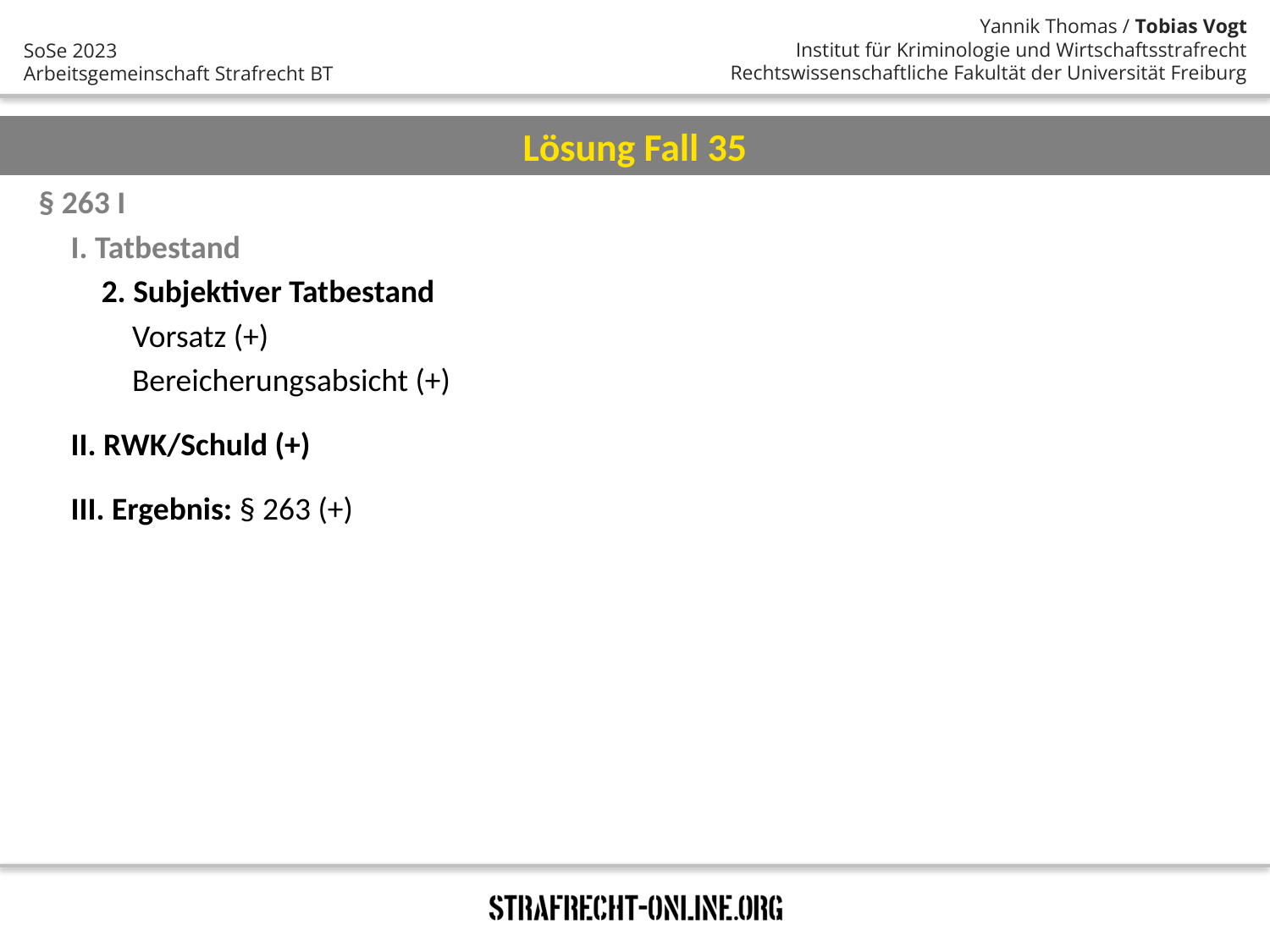

Lösung Fall 35
§ 263 I
I. Tatbestand
2. Subjektiver Tatbestand
Vorsatz (+)
Bereicherungsabsicht (+)

II. RWK/Schuld (+)

III. Ergebnis: § 263 (+)